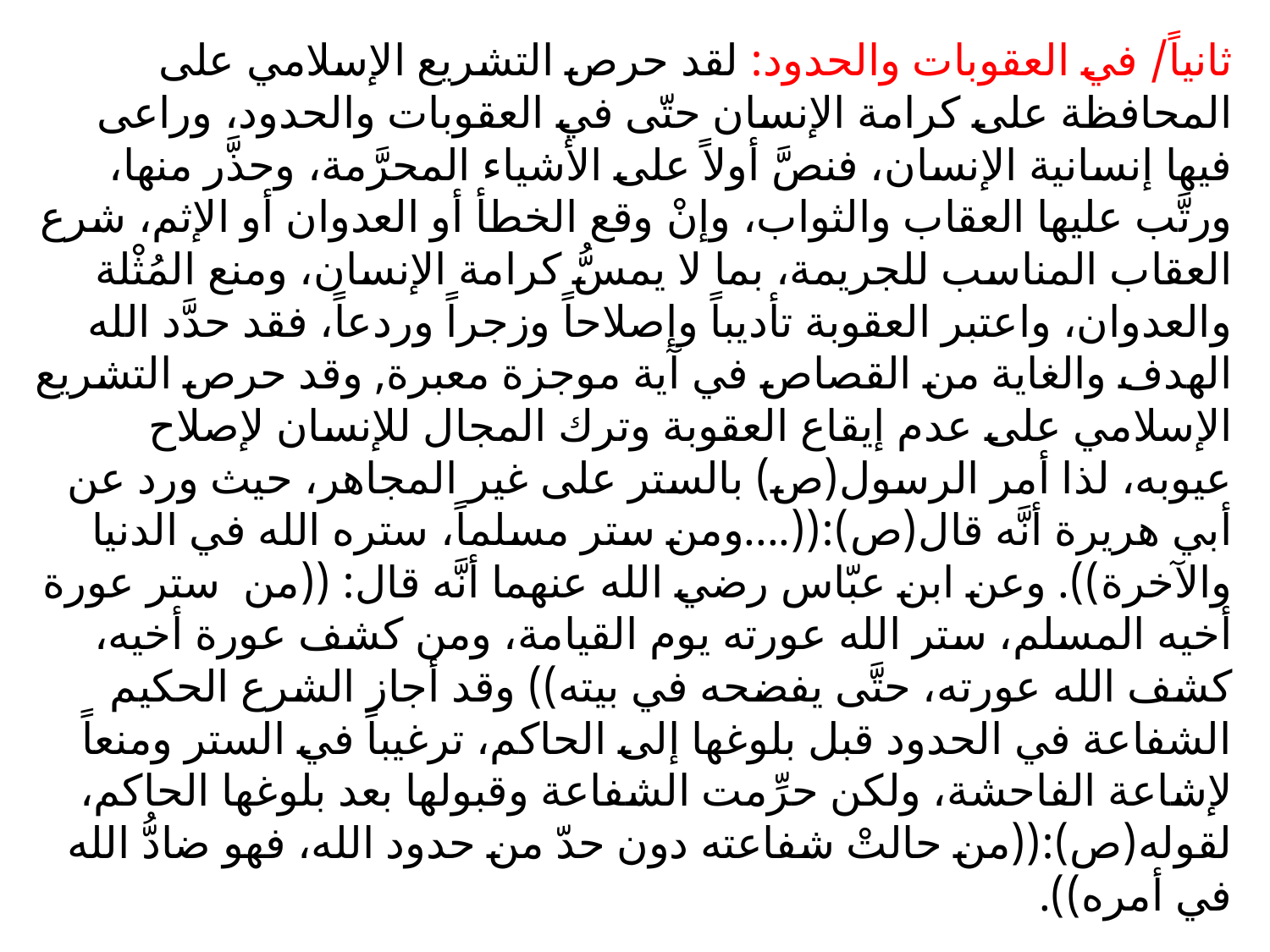

ثانياً/ في العقوبات والحدود: لقد حرص التشريع الإسلامي على المحافظة على كرامة الإنسان حتّى في العقوبات والحدود، وراعى فيها إنسانية الإنسان، فنصَّ أولاً على الأشياء المحرَّمة، وحذَّر منها، ورتَّب عليها العقاب والثواب، وإنْ وقع الخطأ أو العدوان أو الإثم، شرع العقاب المناسب للجريمة، بما لا يمسُّ كرامة الإنسان، ومنع المُثْلة والعدوان، واعتبر العقوبة تأديباً وإصلاحاً وزجراً وردعاً، فقد حدَّد الله الهدف والغاية من القصاص في آية موجزة معبرة, وقد حرص التشريع الإسلامي على عدم إيقاع العقوبة وترك المجال للإنسان لإصلاح عيوبه، لذا أمر الرسول(ص) بالستر على غير المجاهر، حيث ورد عن أبي هريرة أنَّه قال(ص):((....ومن ستر مسلماً، ستره الله في الدنيا والآخرة)). وعن ابن عبّاس رضي الله عنهما أنَّه قال: ((من  ستر عورة أخيه المسلم، ستر الله عورته يوم القيامة، ومن كشف عورة أخيه، كشف الله عورته، حتَّى يفضحه في بيته)) وقد أجاز الشرع الحكيم الشفاعة في الحدود قبل بلوغها إلى الحاكم، ترغيباً في الستر ومنعاً لإشاعة الفاحشة، ولكن حرِّمت الشفاعة وقبولها بعد بلوغها الحاكم، لقوله(ص):((من حالتْ شفاعته دون حدّ من حدود الله، فهو ضادُّ الله في أمره)).